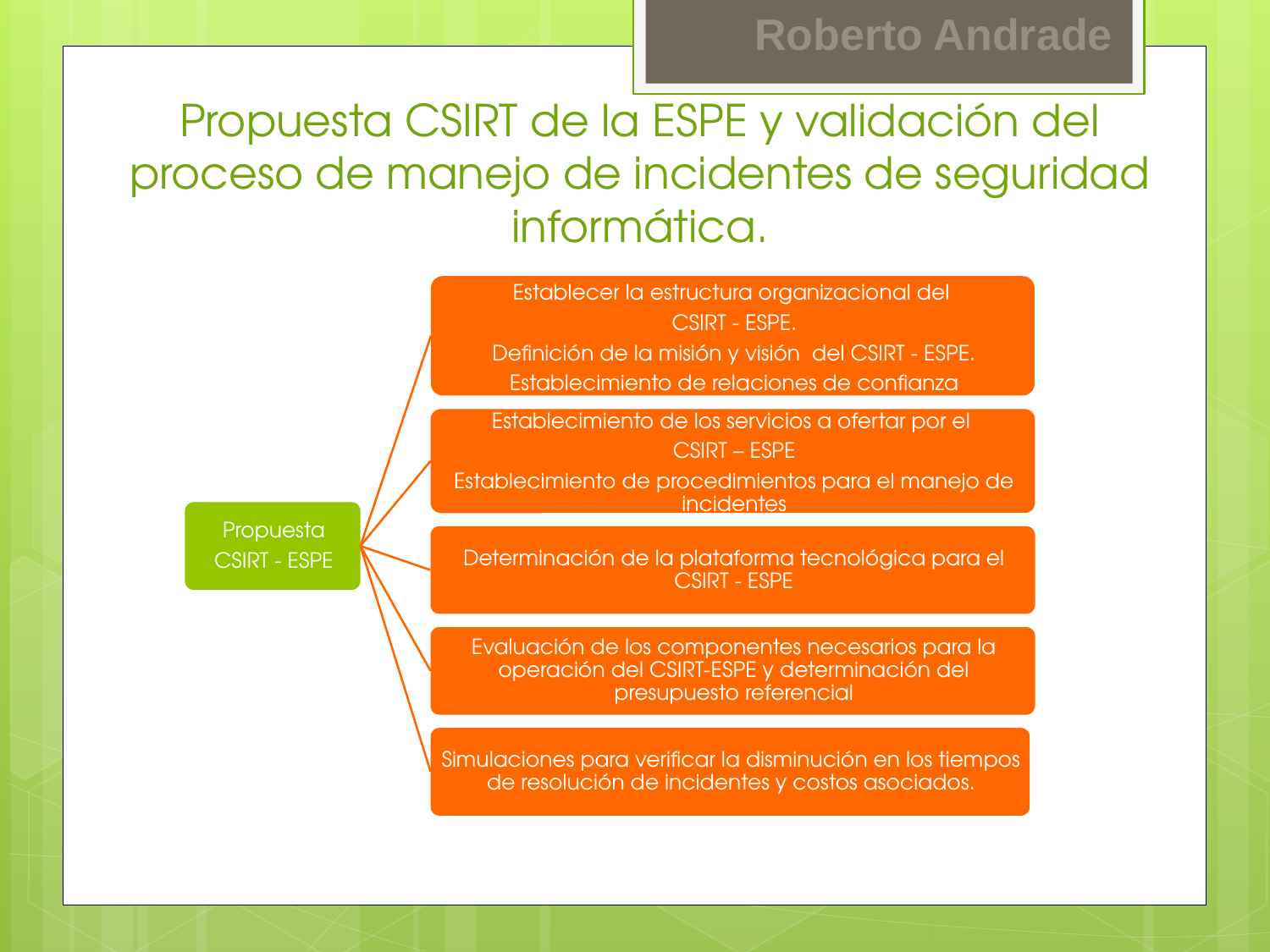

Propuesta CSIRT de la ESPE y validación del proceso de manejo de incidentes de seguridad informática.
Propuesta
CSIRT - ESPE

Establecer la estructura organizacional del
CSIRT - ESPE.
Definición de la misión y visión  del CSIRT - ESPE.
Establecimiento de relaciones de confianza

Establecimiento de los servicios a ofertar por el
CSIRT – ESPE
Establecimiento de procedimientos para el manejo de incidentes

Determinación de la plataforma tecnológica para el CSIRT - ESPE

Evaluación de los componentes necesarios para la operación del CSIRT-ESPE y determinación del presupuesto referencial

Simulaciones para verificar la disminución en los tiempos de resolución de incidentes y costos asociados.